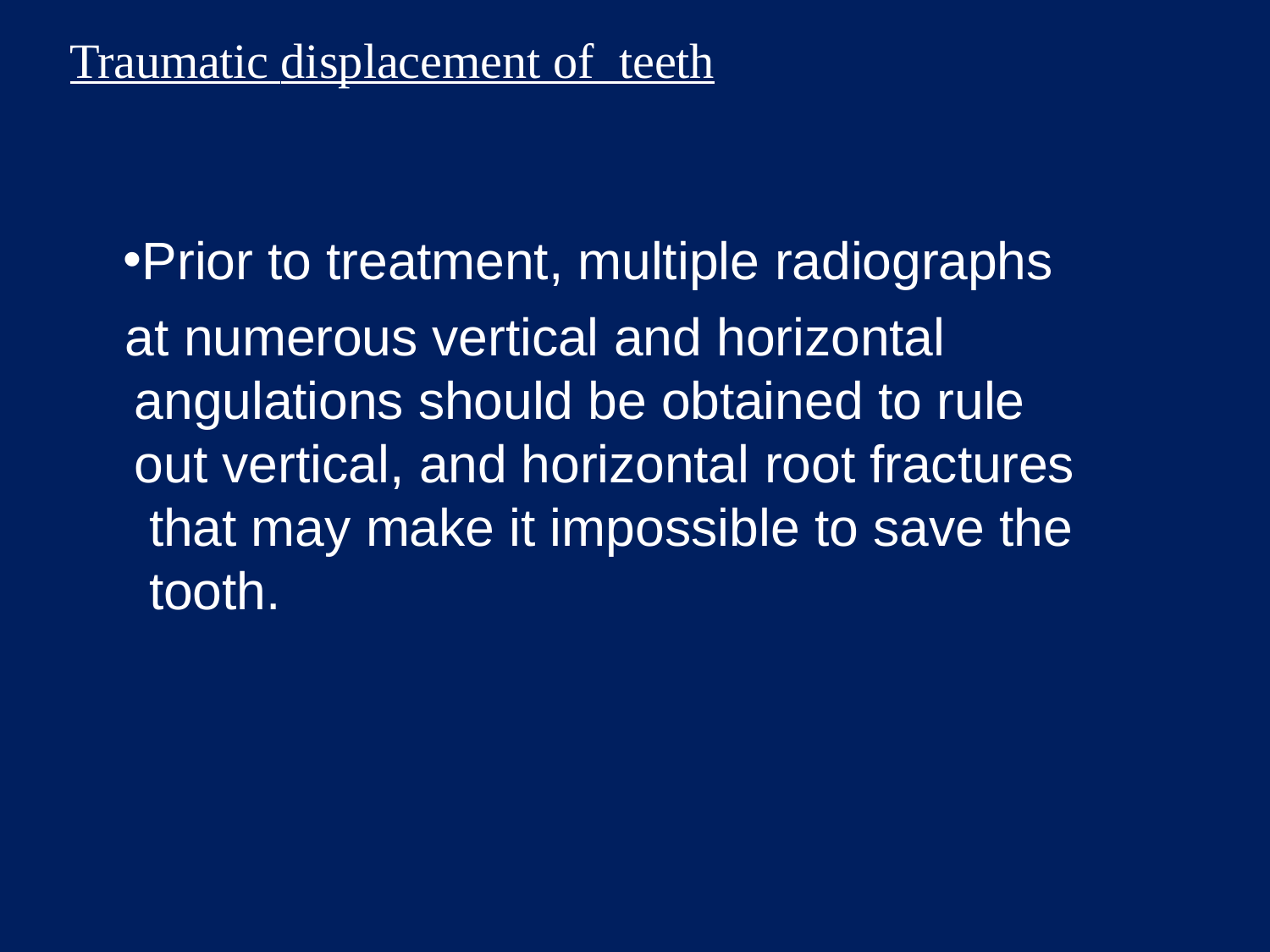

# Traumatic displacement of  teeth
Prior to treatment, multiple radiographs
at numerous vertical and horizontal  angulations should be obtained to rule  out vertical, and horizontal root fractures  that may make it impossible to save the  tooth.